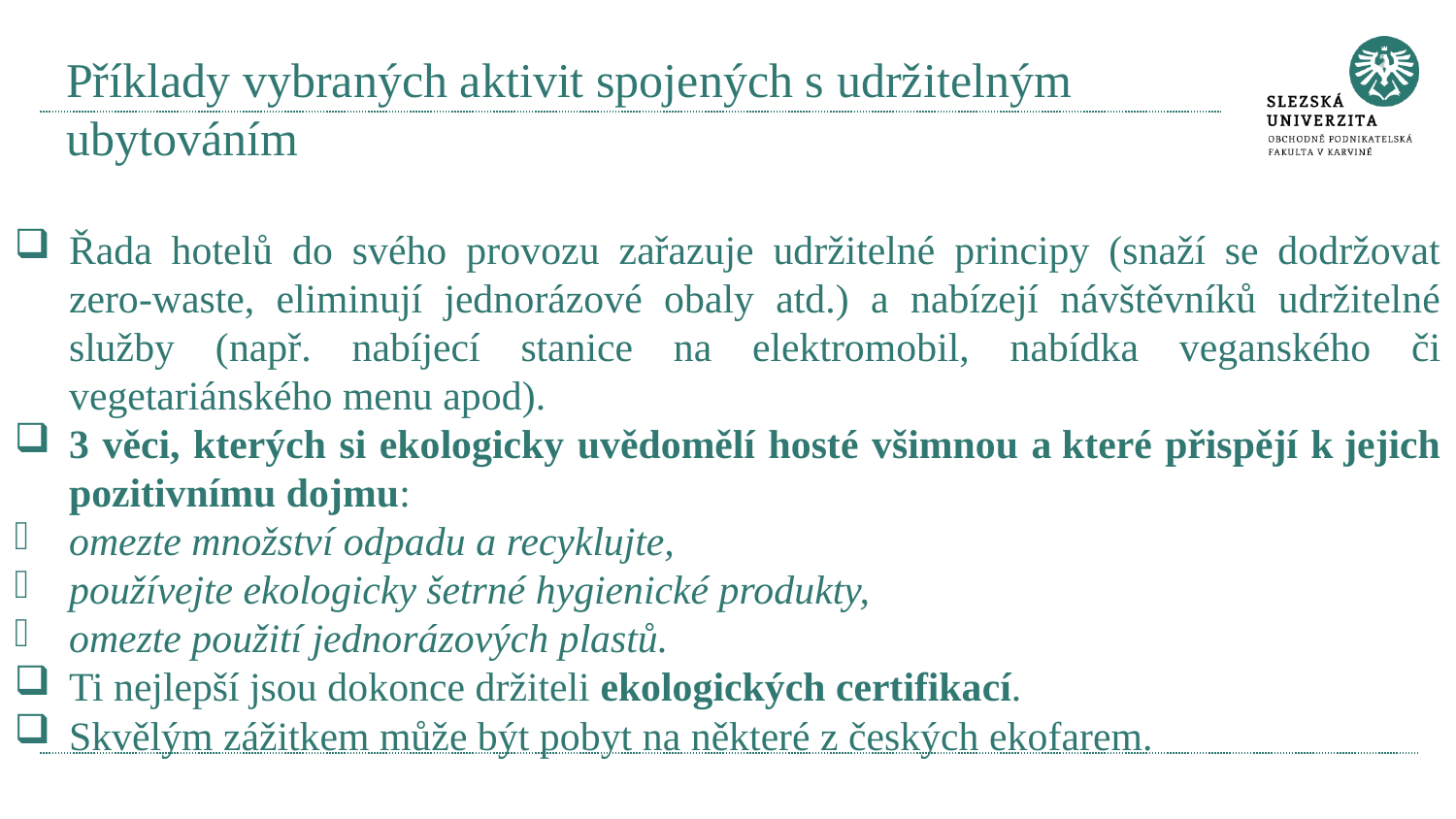

# Příklady vybraných aktivit spojených s udržitelným ubytováním

Řada hotelů do svého provozu zařazuje udržitelné principy (snaží se dodržovat zero-waste, eliminují jednorázové obaly atd.) a nabízejí návštěvníků udržitelné služby (např. nabíjecí stanice na elektromobil, nabídka veganského či vegetariánského menu apod).
3 věci, kterých si ekologicky uvědomělí hosté všimnou a které přispějí k jejich pozitivnímu dojmu:
omezte množství odpadu a recyklujte,
používejte ekologicky šetrné hygienické produkty,
omezte použití jednorázových plastů.
Ti nejlepší jsou dokonce držiteli ekologických certifikací.
Skvělým zážitkem může být pobyt na některé z českých ekofarem.